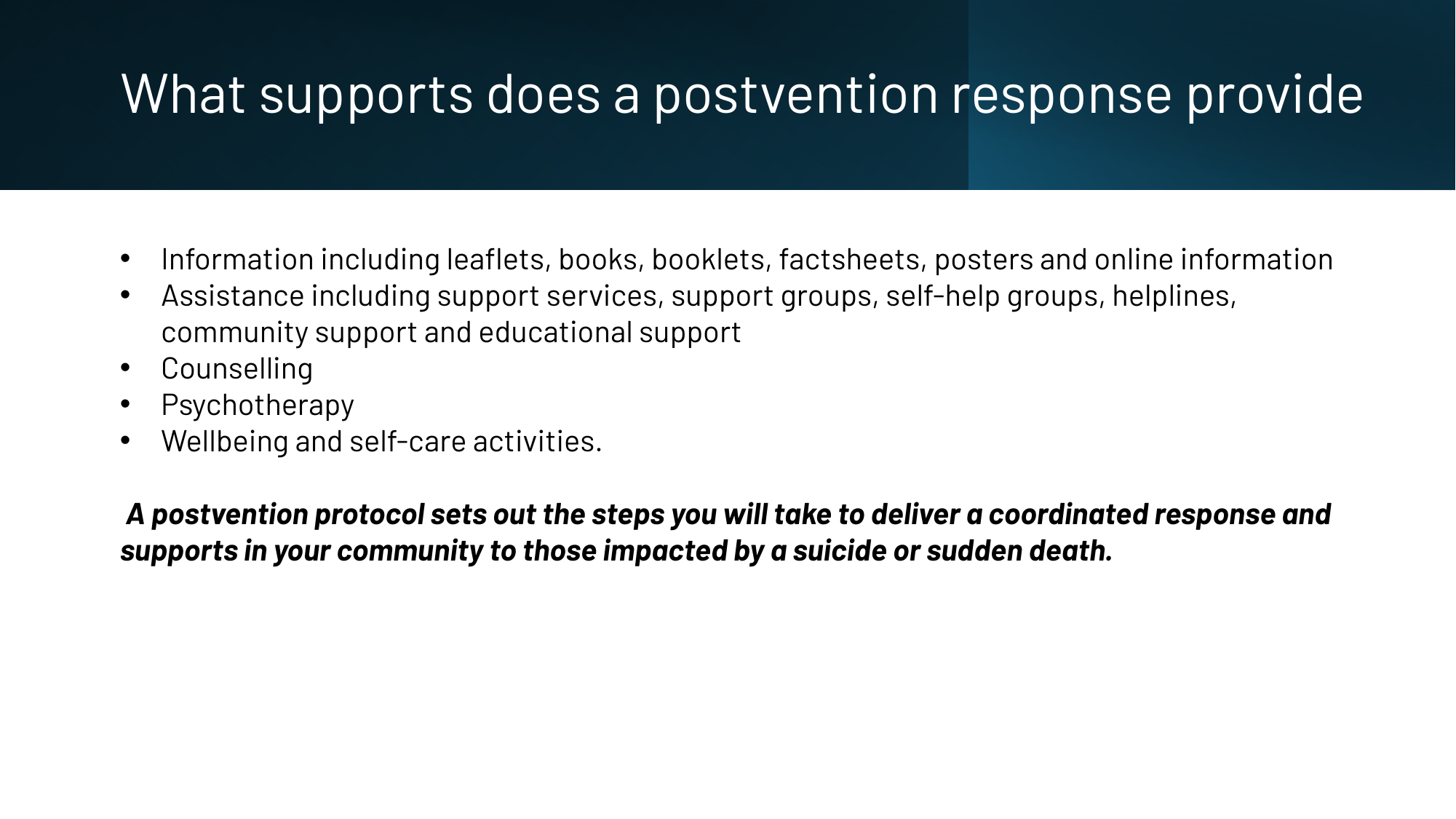

# What supports does a postvention response provide
Information including leaflets, books, booklets, factsheets, posters and online information
Assistance including support services, support groups, self-help groups, helplines, community support and educational support
Counselling
Psychotherapy
Wellbeing and self-care activities.

 A postvention protocol sets out the steps you will take to deliver a coordinated response and supports in your community to those impacted by a suicide or sudden death.